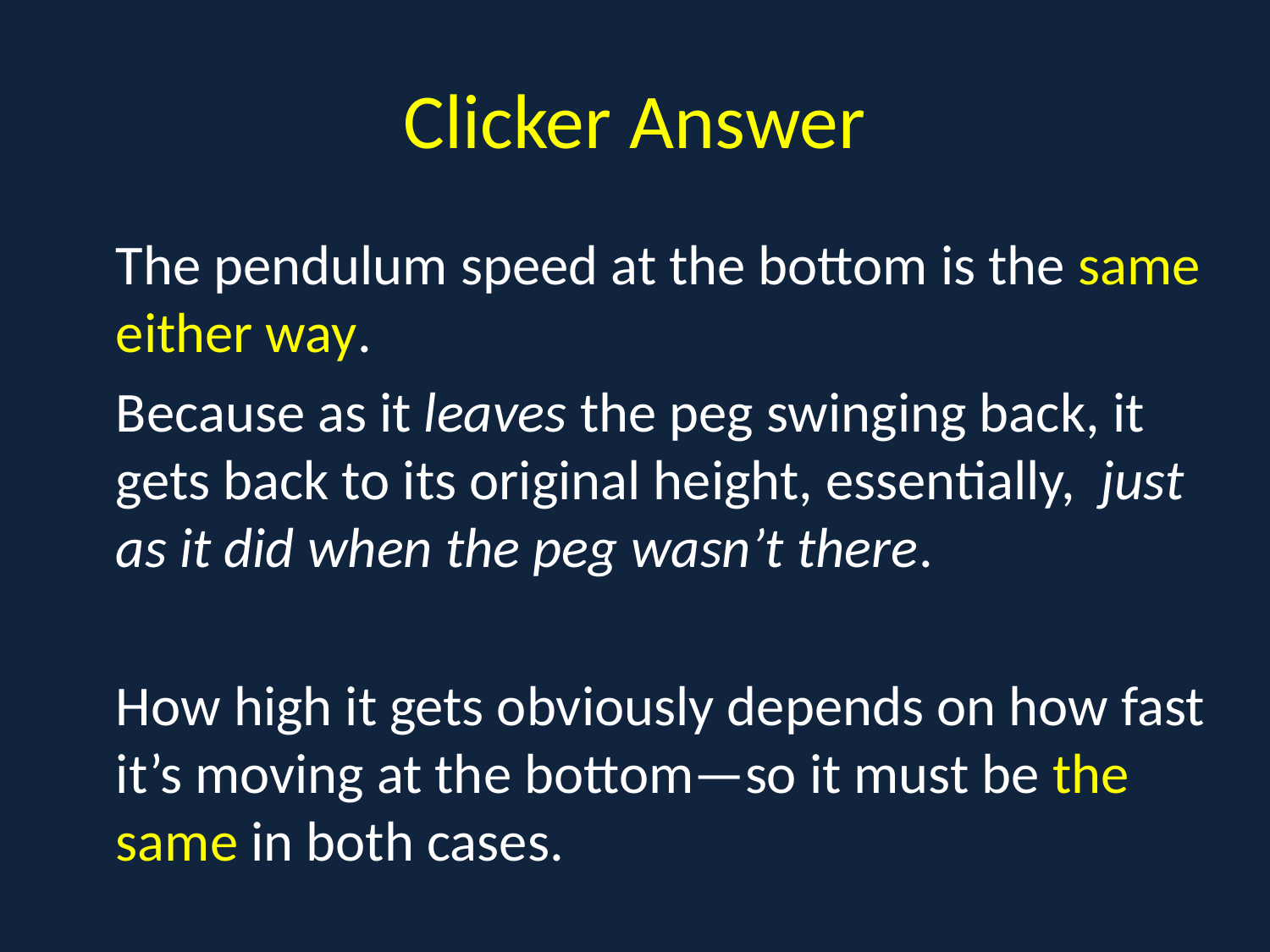

# Clicker Answer
	The pendulum speed at the bottom is the same either way.
	Because as it leaves the peg swinging back, it gets back to its original height, essentially,  just as it did when the peg wasn’t there.

	How high it gets obviously depends on how fast it’s moving at the bottom—so it must be the same in both cases.